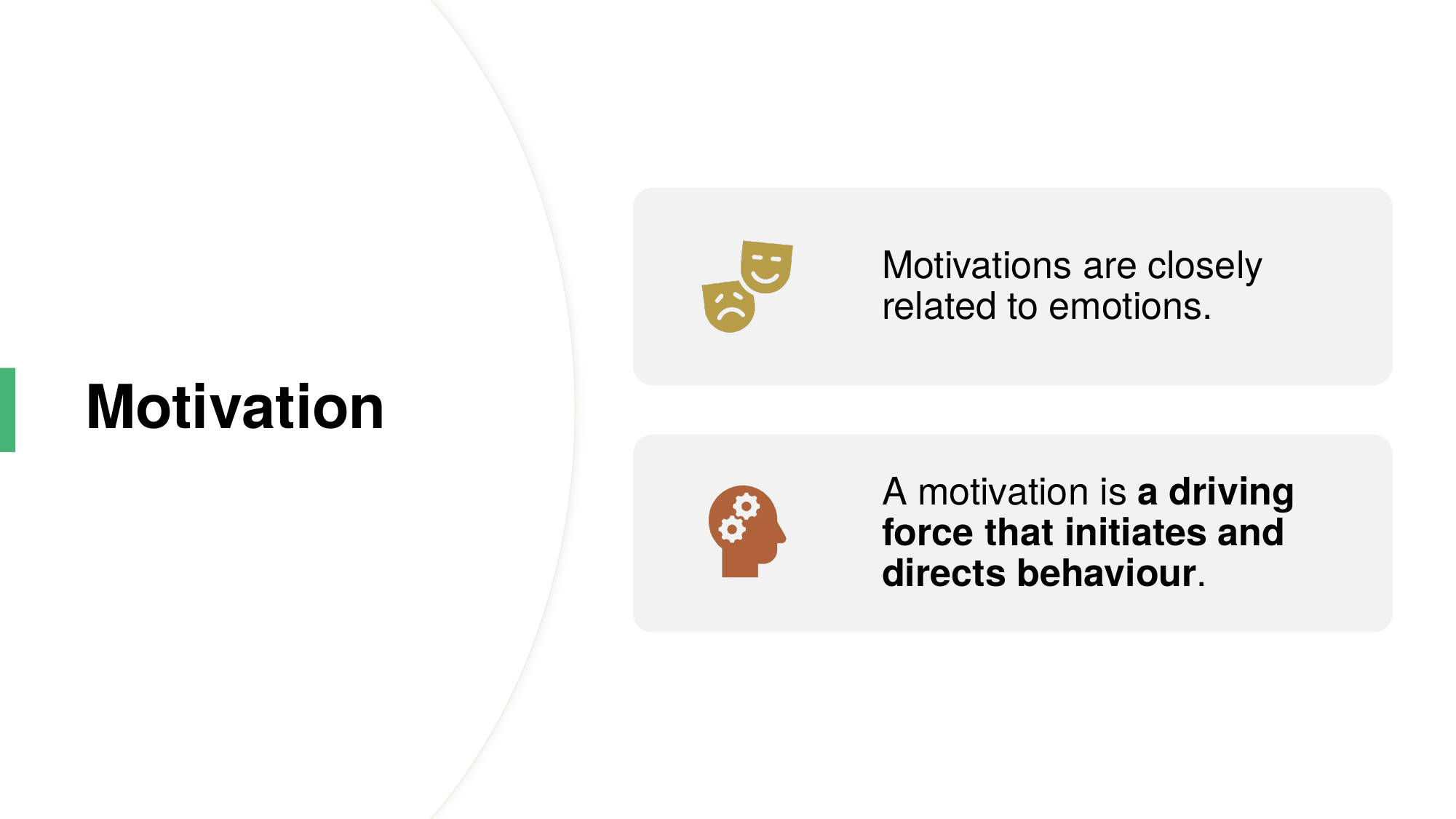

Motivations are closely related to emotions.
A motivation is a driving force that initiates and directs behaviour.
# Motivation